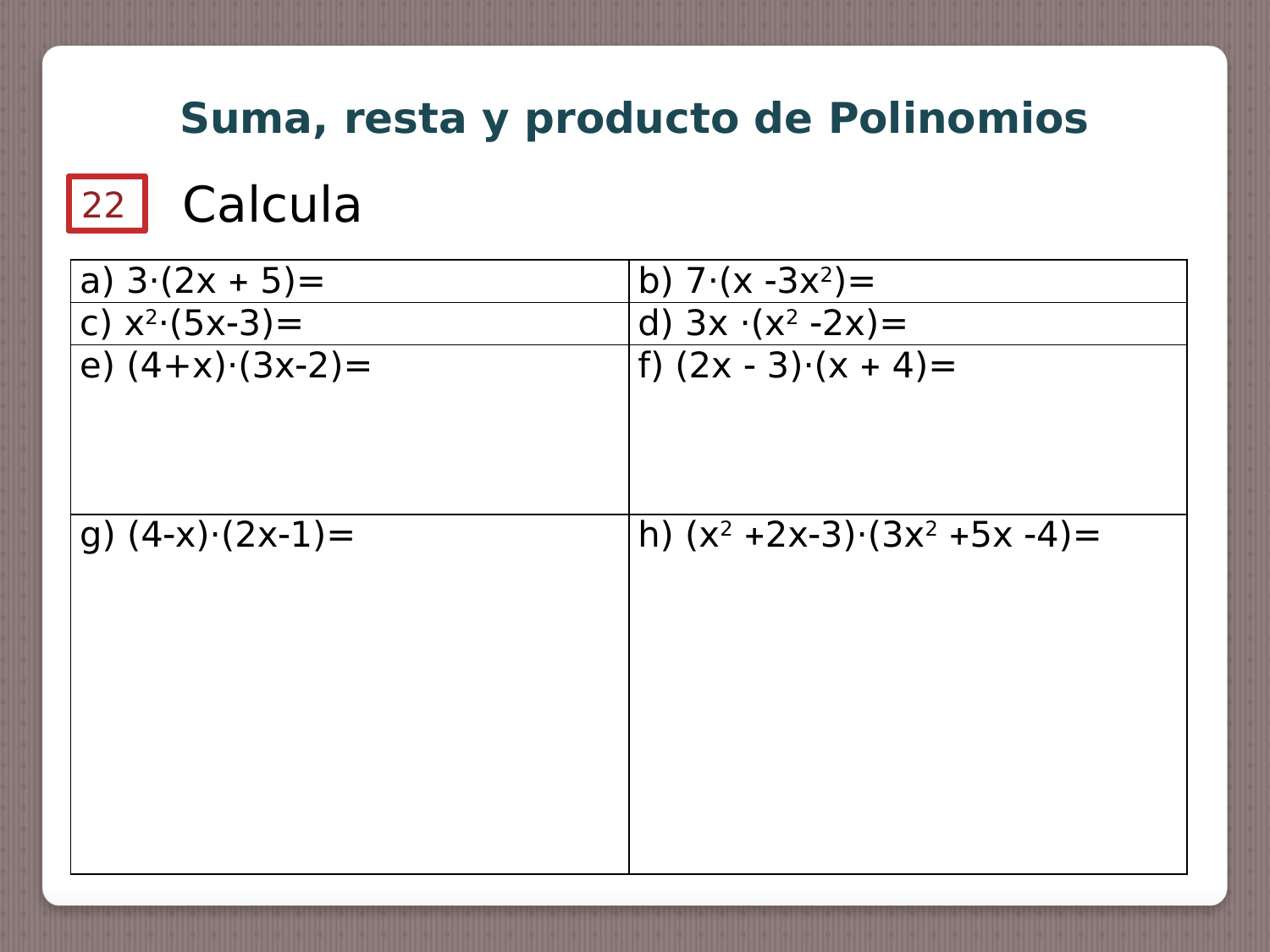

Suma, resta y producto de Polinomios
Calcula
22
| a) 3·(2x + 5)= | b) 7·(x −3x2)= |
| --- | --- |
| c) x2·(5x−3)= | d) 3x ·(x2 −2x)= |
| e) (4+x)·(3x−2)= | f) (2x − 3)·(x + 4)= |
| g) (4−x)·(2x−1)= | h) (x2 +2x−3)·(3x2 +5x −4)= |